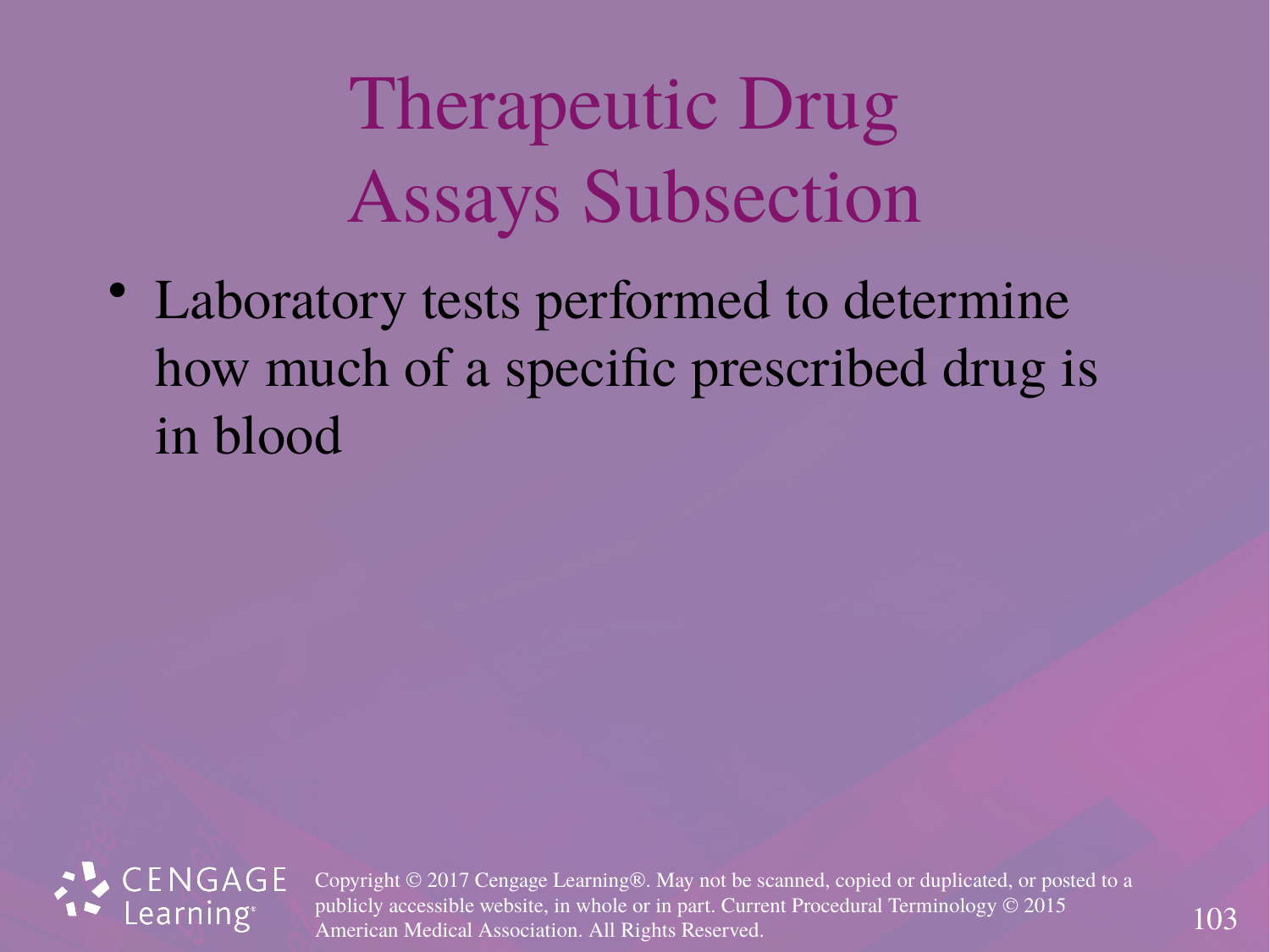

# Therapeutic Drug Assays Subsection
Laboratory tests performed to determine
how much of a specific prescribed drug is
in blood